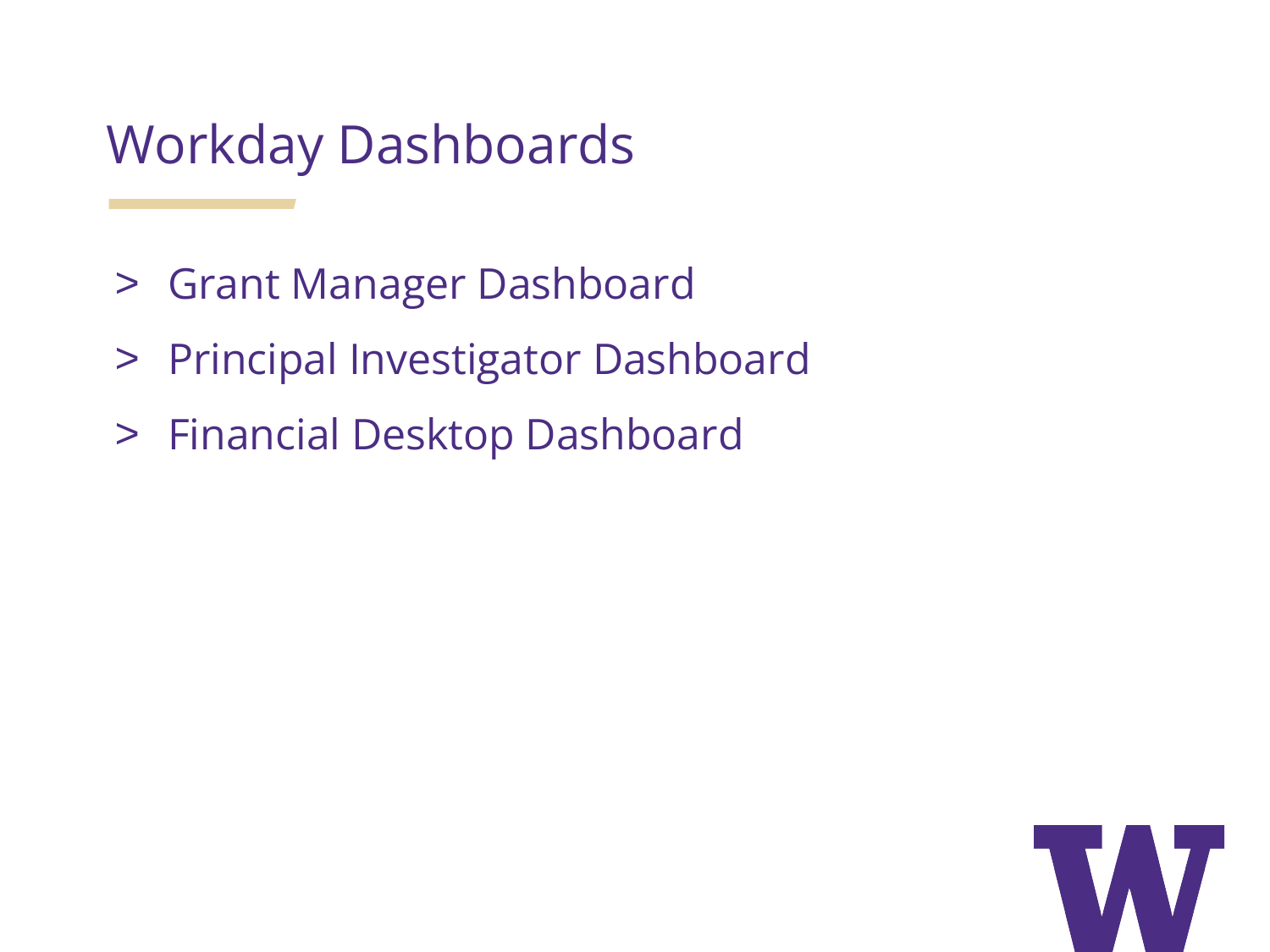

Workday Dashboards
Grant Manager Dashboard
Principal Investigator Dashboard
Financial Desktop Dashboard